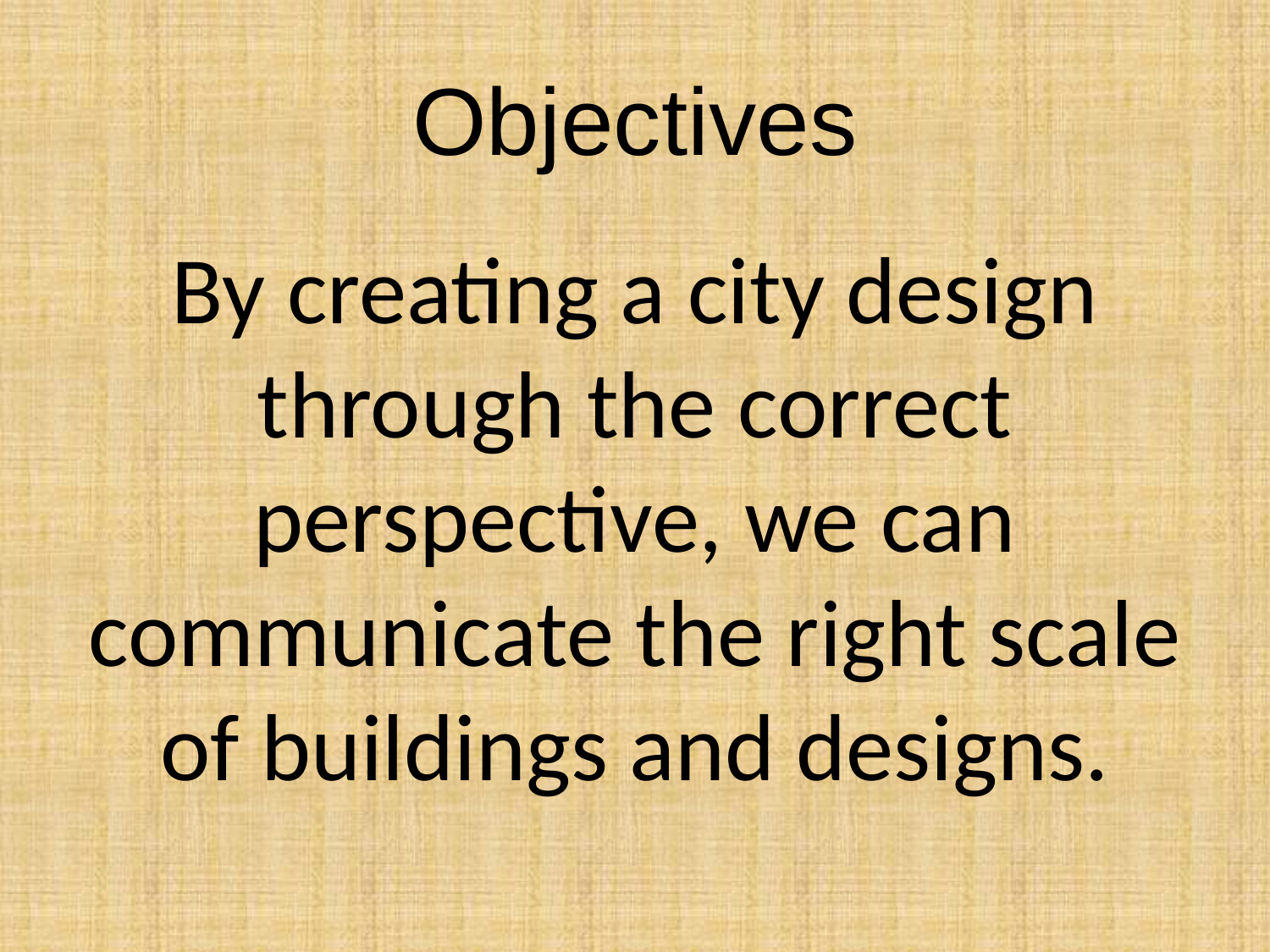

# Objectives
By creating a city design through the correct perspective, we can communicate the right scale of buildings and designs.